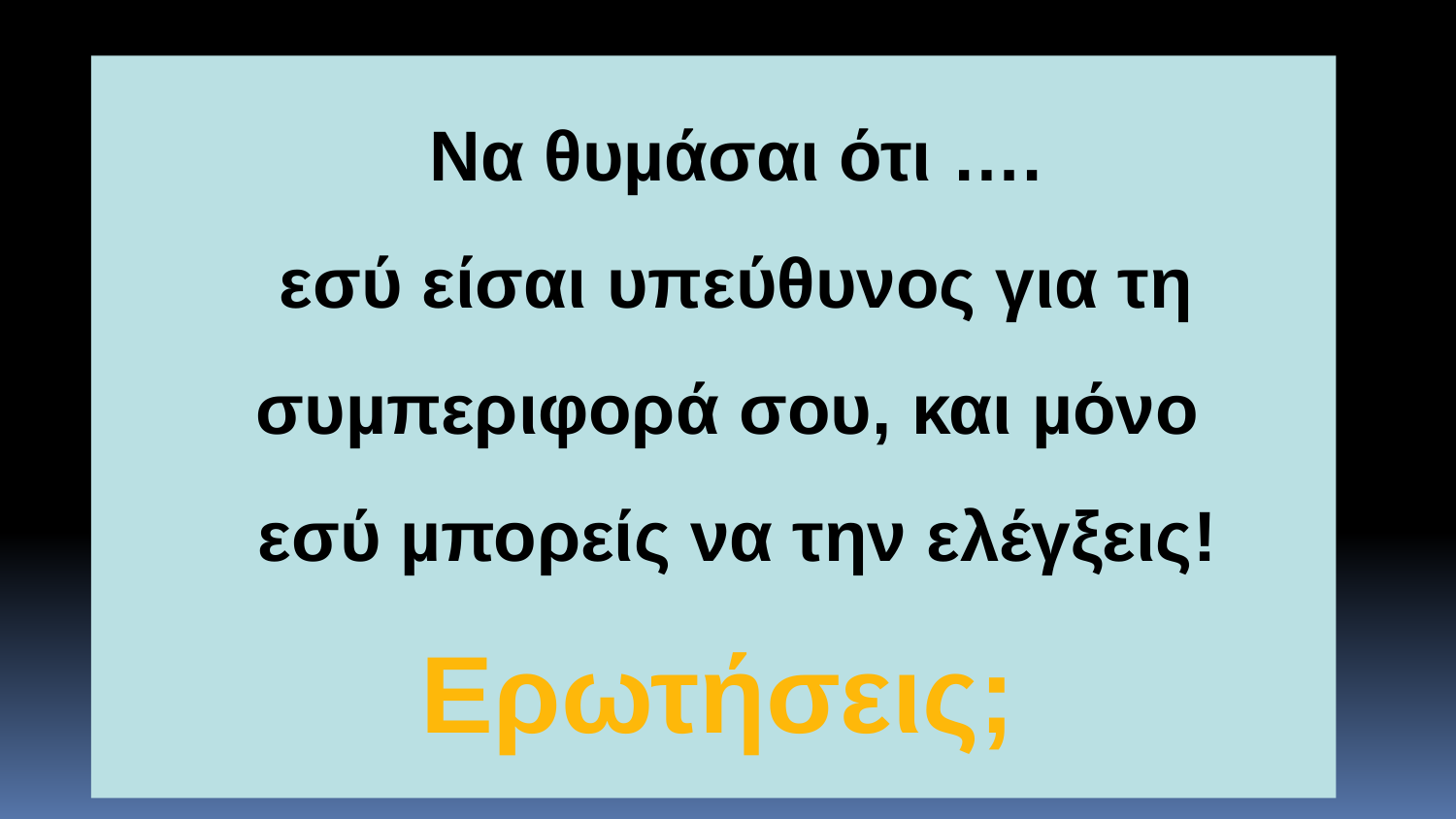

Να θυµάσαι ότι ….
εσύ είσαι υπεύθυνος για τη
συµπεριφορά σου, και µόνο  εσύ µπορείς να την ελέγξεις!

Ερωτήσεις;